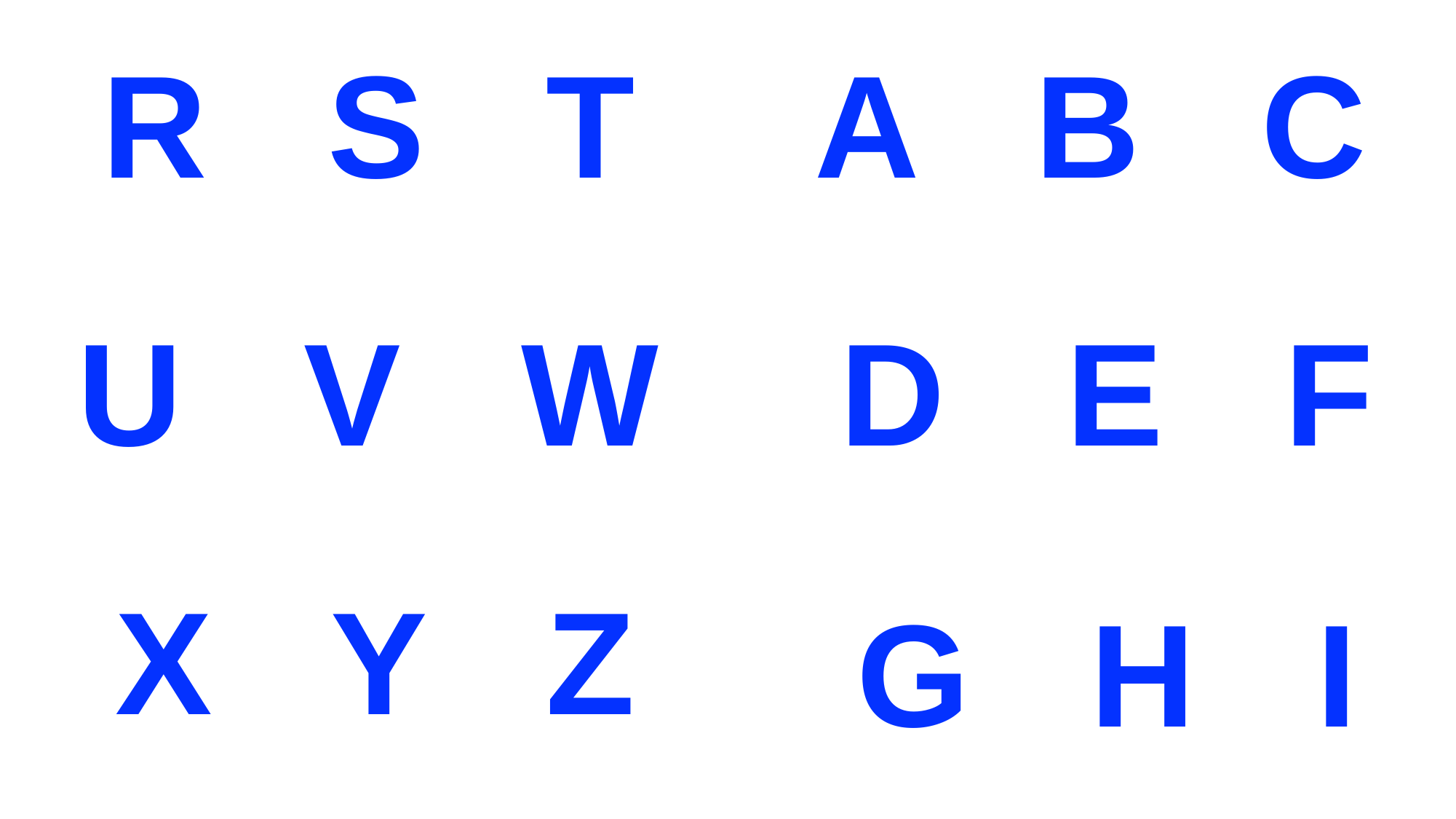

R   S   T
A   B   C
U   V   W
D   E   F
X   Y   Z
G   H   I